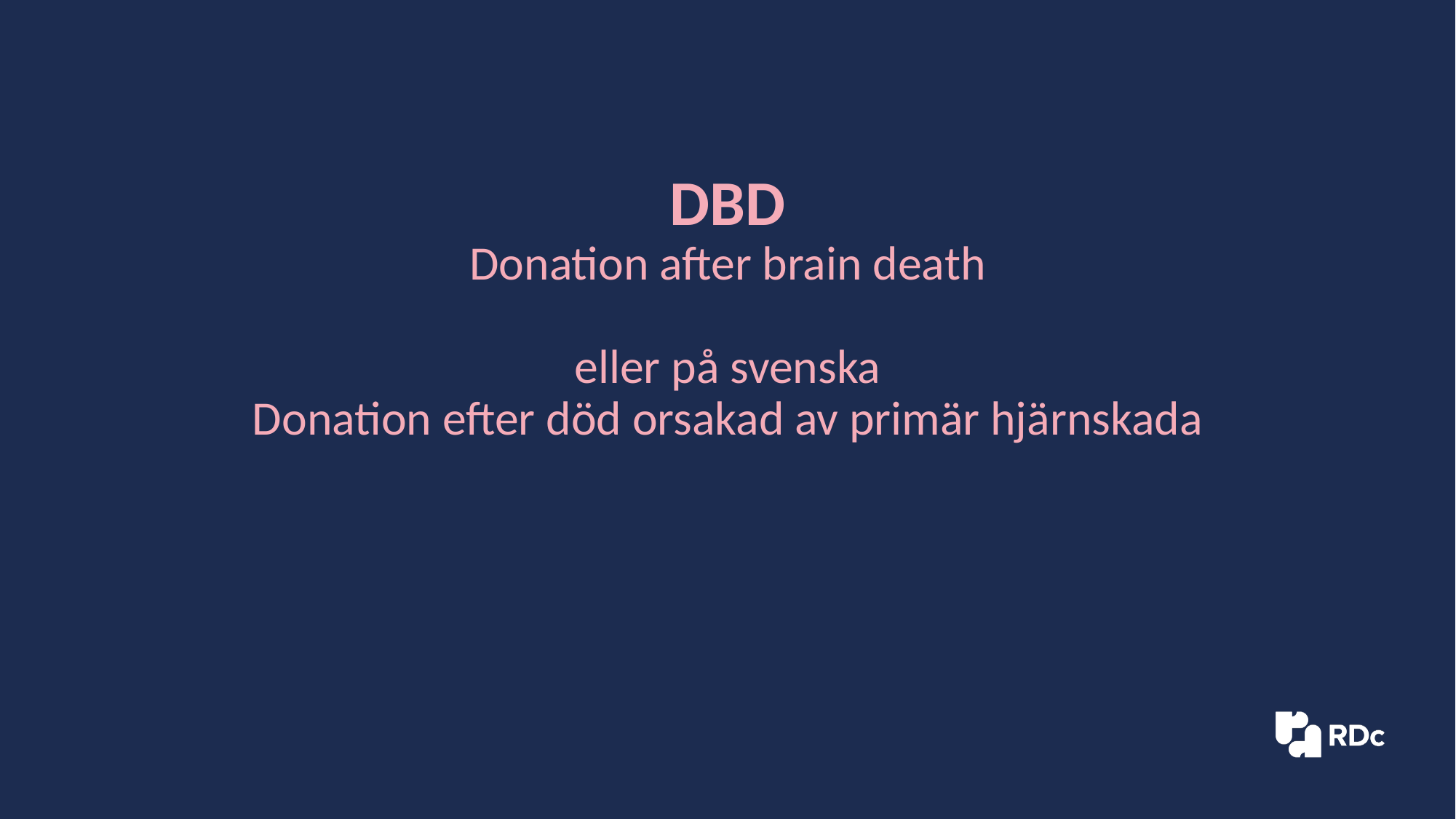

# DBD Donation after brain death eller på svenska Donation efter död orsakad av primär hjärnskada